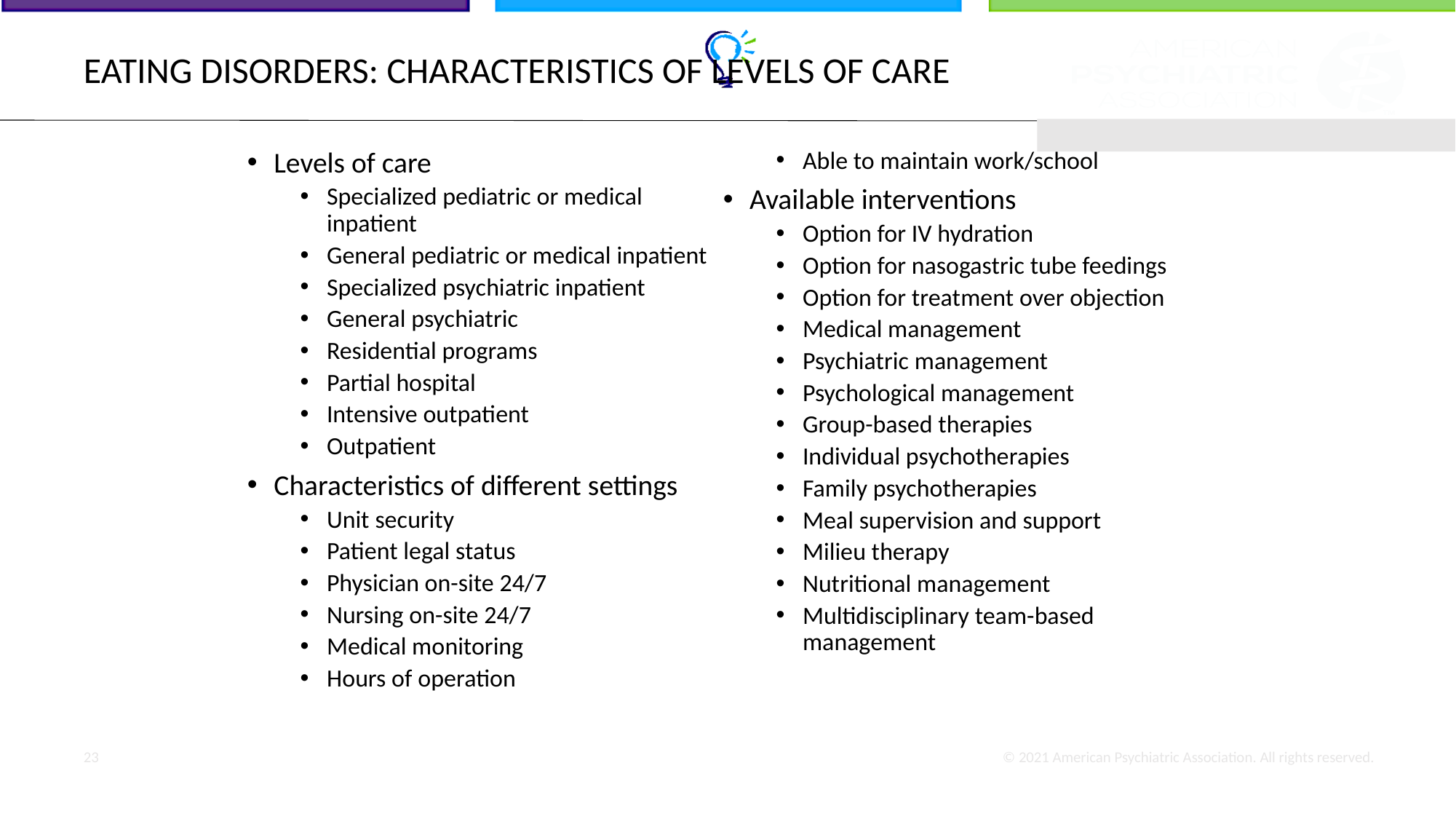

# EATING DISORDERS: Characteristics of levels of care
Levels of care
Specialized pediatric or medical inpatient
General pediatric or medical inpatient
Specialized psychiatric inpatient
General psychiatric
Residential programs
Partial hospital
Intensive outpatient
Outpatient
Characteristics of different settings
Unit security
Patient legal status
Physician on-site 24/7
Nursing on-site 24/7
Medical monitoring
Hours of operation
Able to maintain work/school
Available interventions
Option for IV hydration
Option for nasogastric tube feedings
Option for treatment over objection
Medical management
Psychiatric management
Psychological management
Group-based therapies
Individual psychotherapies
Family psychotherapies
Meal supervision and support
Milieu therapy
Nutritional management
Multidisciplinary team-based management